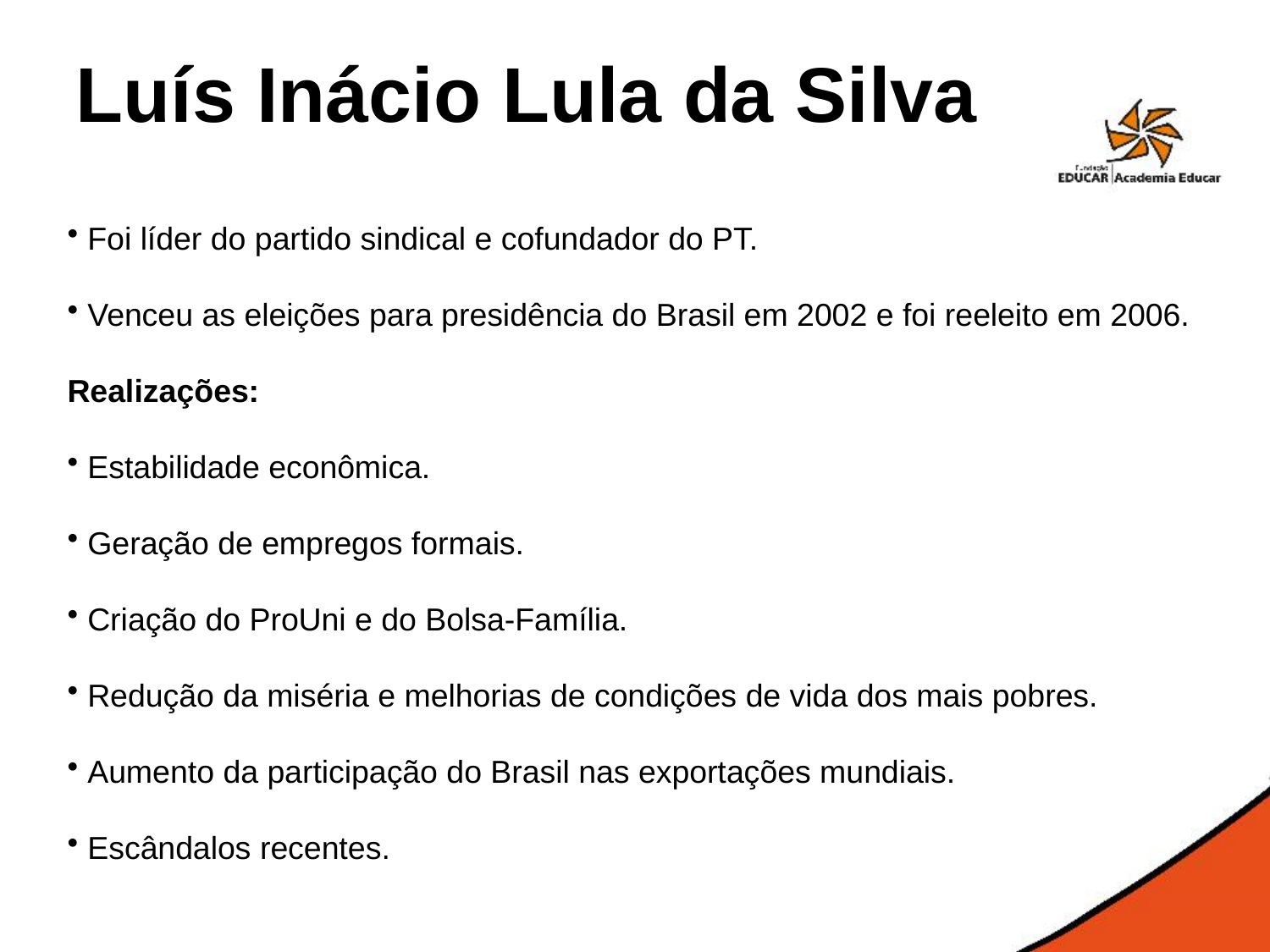

# Luís Inácio Lula da Silva
 Foi líder do partido sindical e cofundador do PT.

 Venceu as eleições para presidência do Brasil em 2002 e foi reeleito em 2006.

Realizações:

 Estabilidade econômica.

 Geração de empregos formais.

 Criação do ProUni e do Bolsa-Família.

 Redução da miséria e melhorias de condições de vida dos mais pobres.

 Aumento da participação do Brasil nas exportações mundiais.

 Escândalos recentes.